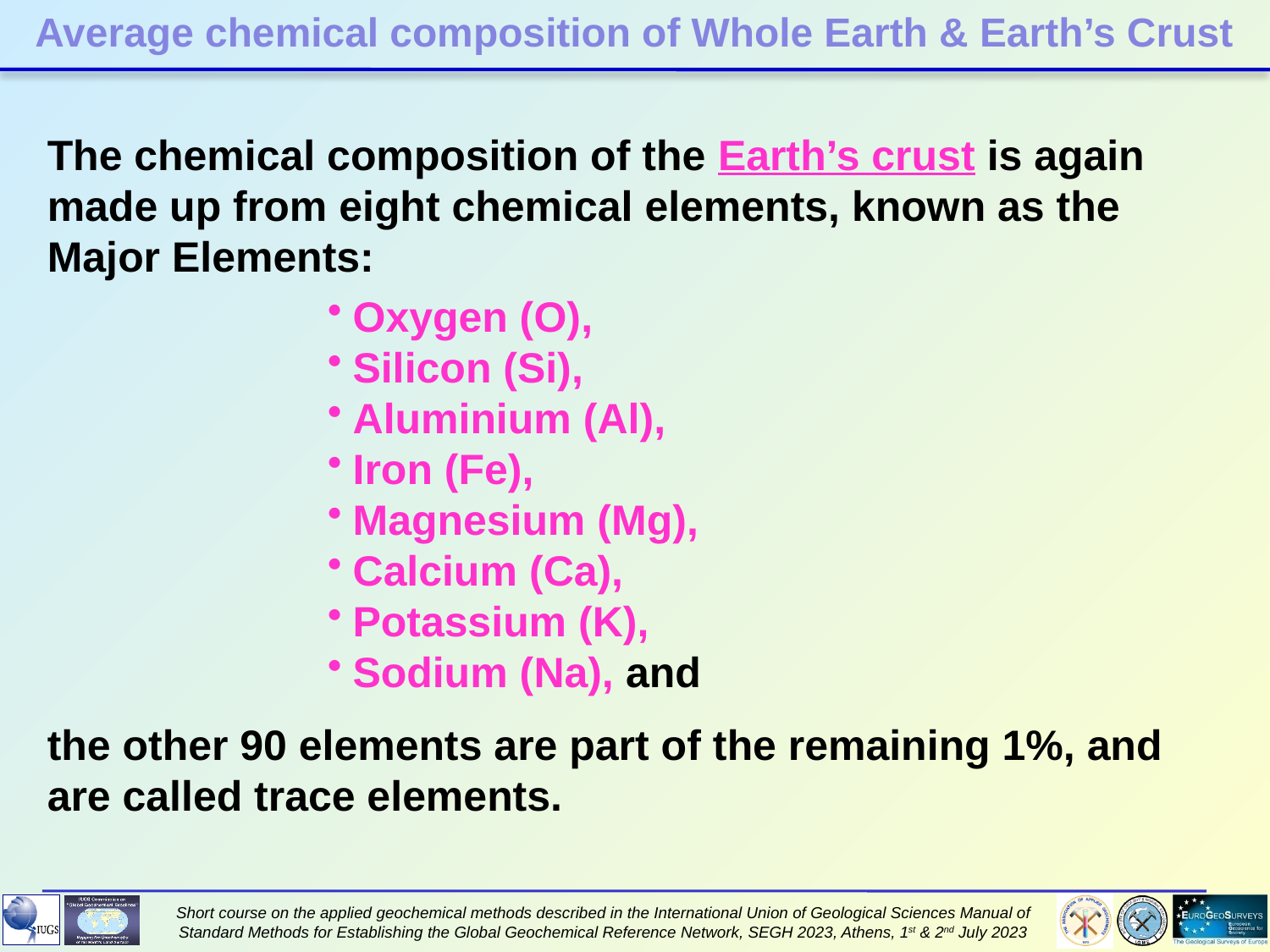

Average chemical composition of Whole Earth & Earth’s Crust
The chemical composition of the Earth’s crust is again made up from eight chemical elements, known as the Major Elements:
Oxygen (O),
Silicon (Si),
Aluminium (Al),
Iron (Fe),
Magnesium (Mg),
Calcium (Ca),
Potassium (K),
Sodium (Na), and
the other 90 elements are part of the remaining 1%, and are called trace elements.